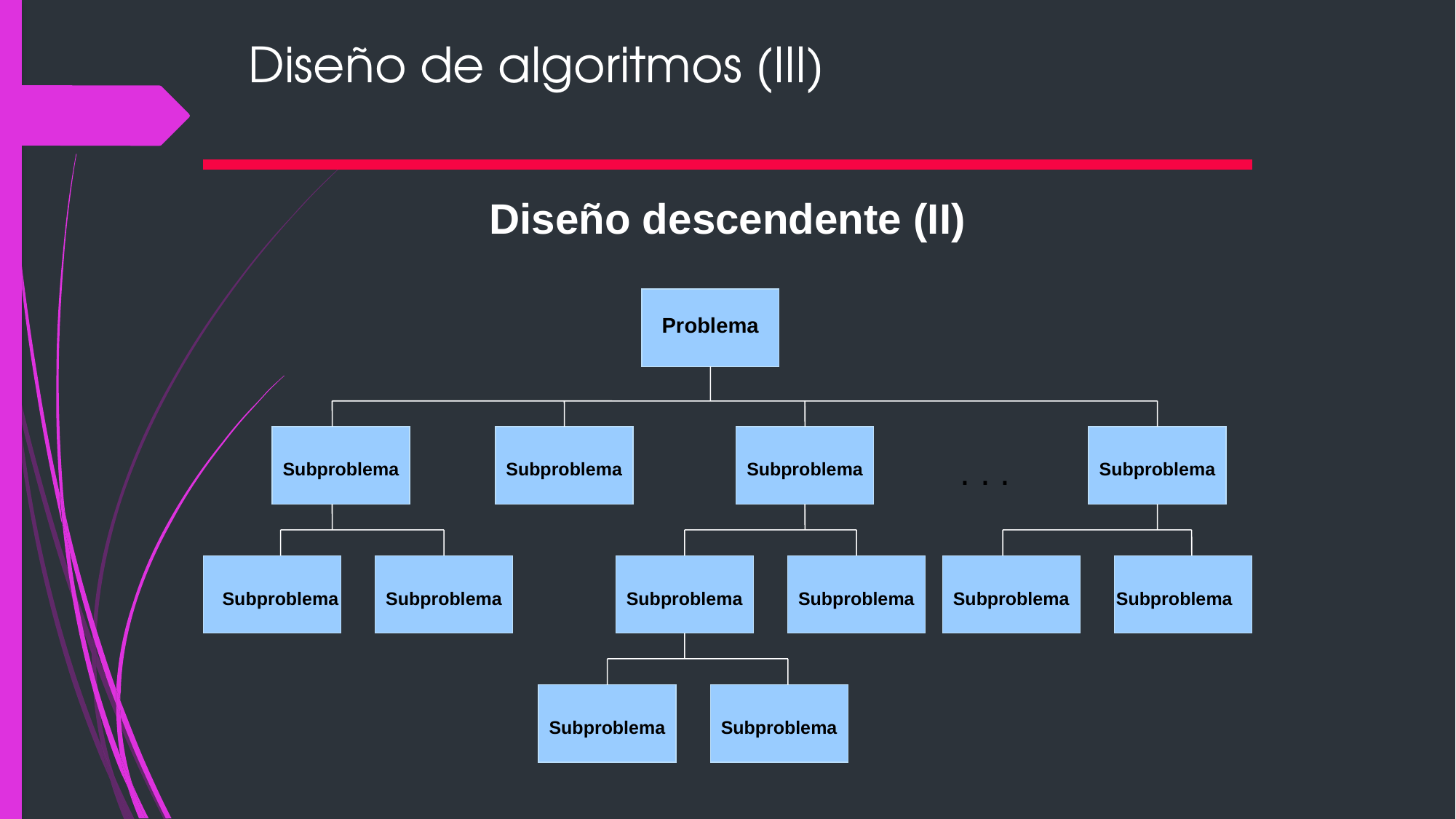

# Diseño de algoritmos (III)

Diseño descendente (II)

Problema

. . .

Subproblema
Subproblema
Subproblema
Subproblema

Subproblema
Subproblema
Subproblema
Subproblema
Subproblema
Subproblema

Subproblema
Subproblema